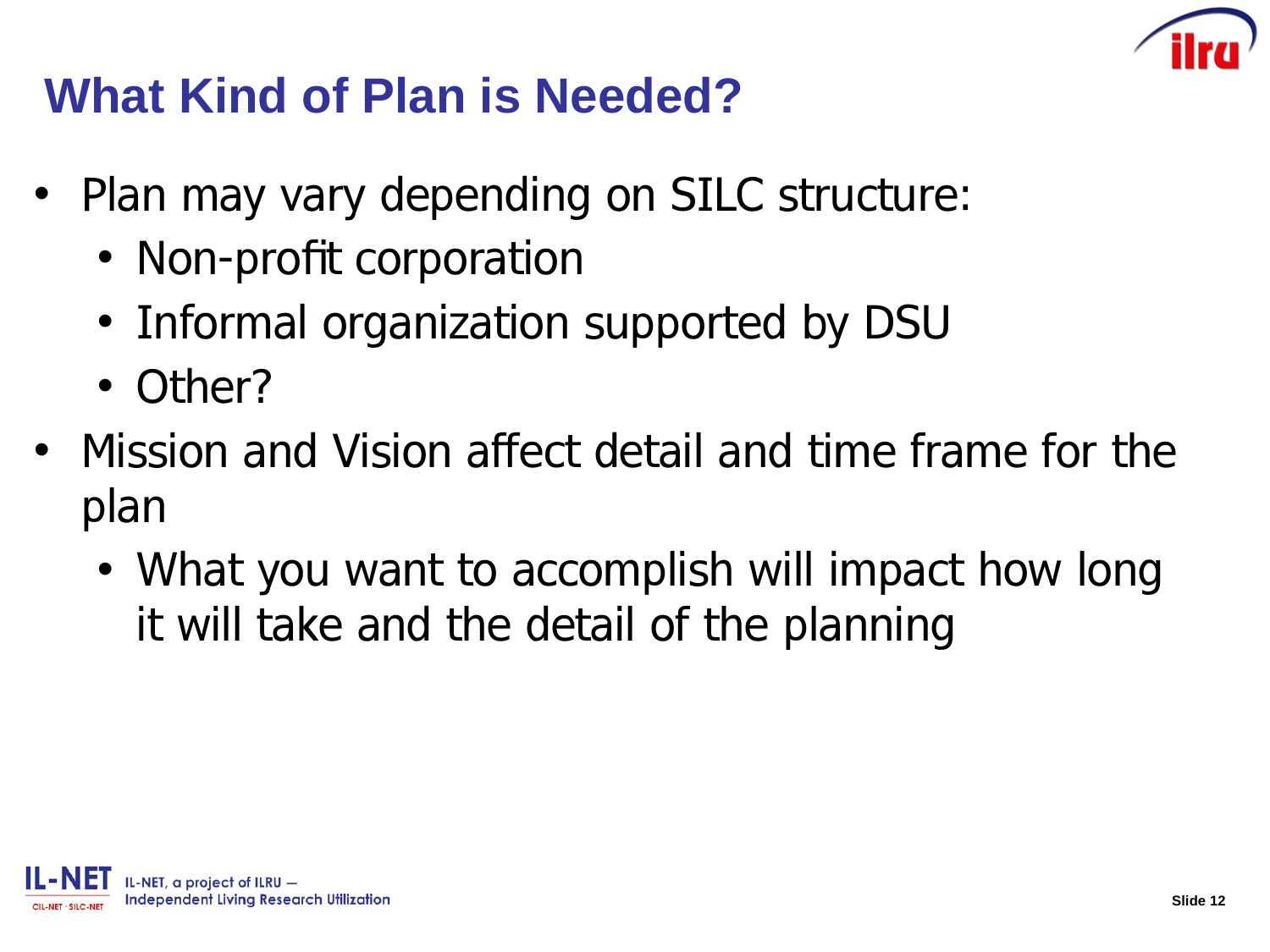

# What Kind of Plan is Needed?
Plan may vary depending on SILC structure:
Non-profit corporation
Informal organization supported by DSU
Other?
Mission and Vision affect detail and time frame for the plan
What you want to accomplish will impact how long it will take and the detail of the planning